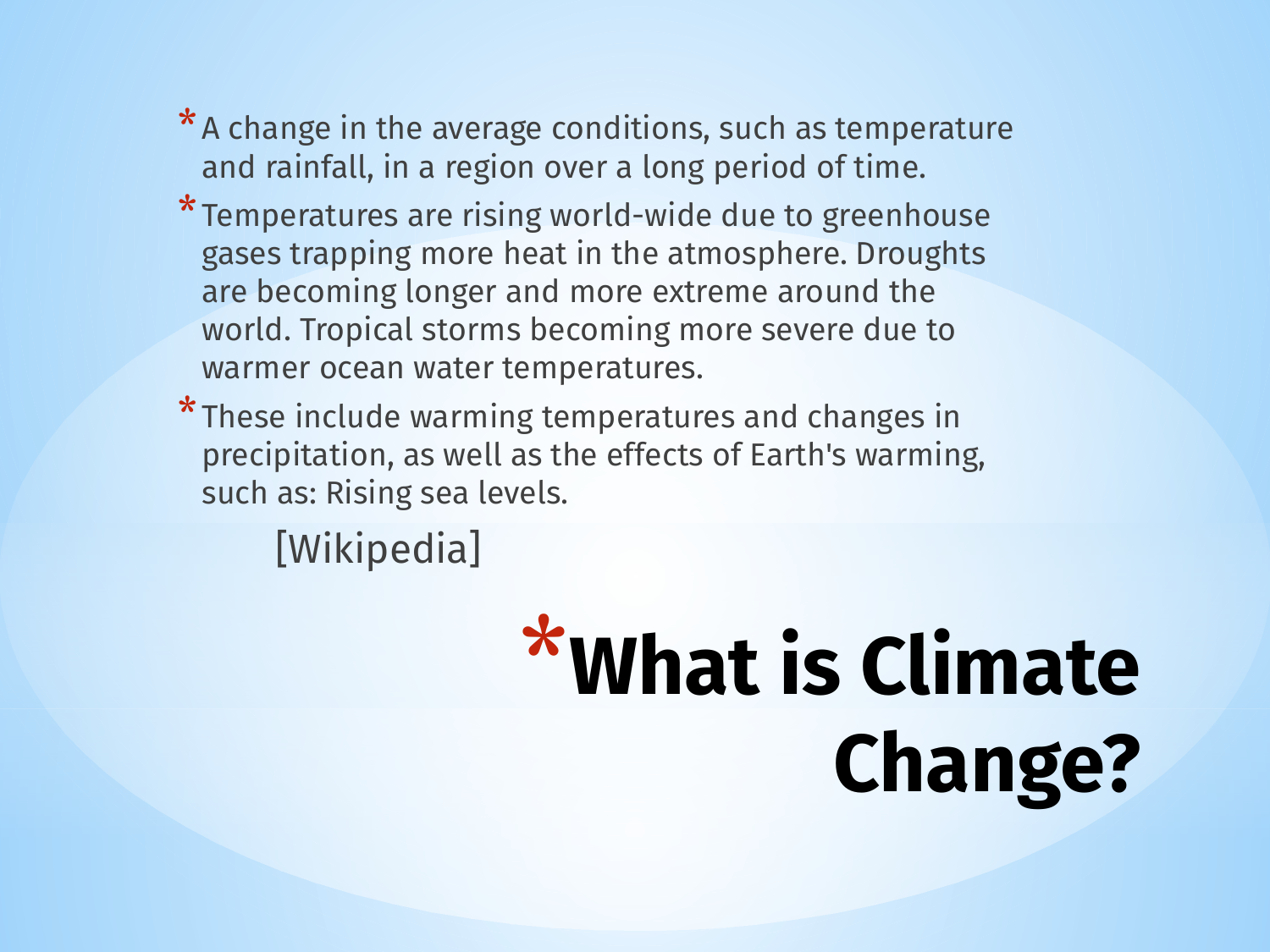

A change in the average conditions, such as temperature and rainfall, in a region over a long period of time.
Temperatures are rising world-wide due to greenhouse gases trapping more heat in the atmosphere. Droughts are becoming longer and more extreme around the world. Tropical storms becoming more severe due to warmer ocean water temperatures.
These include warming temperatures and changes in precipitation, as well as the effects of Earth's warming, such as: Rising sea levels.
					[Wikipedia]
# What is Climate Change?